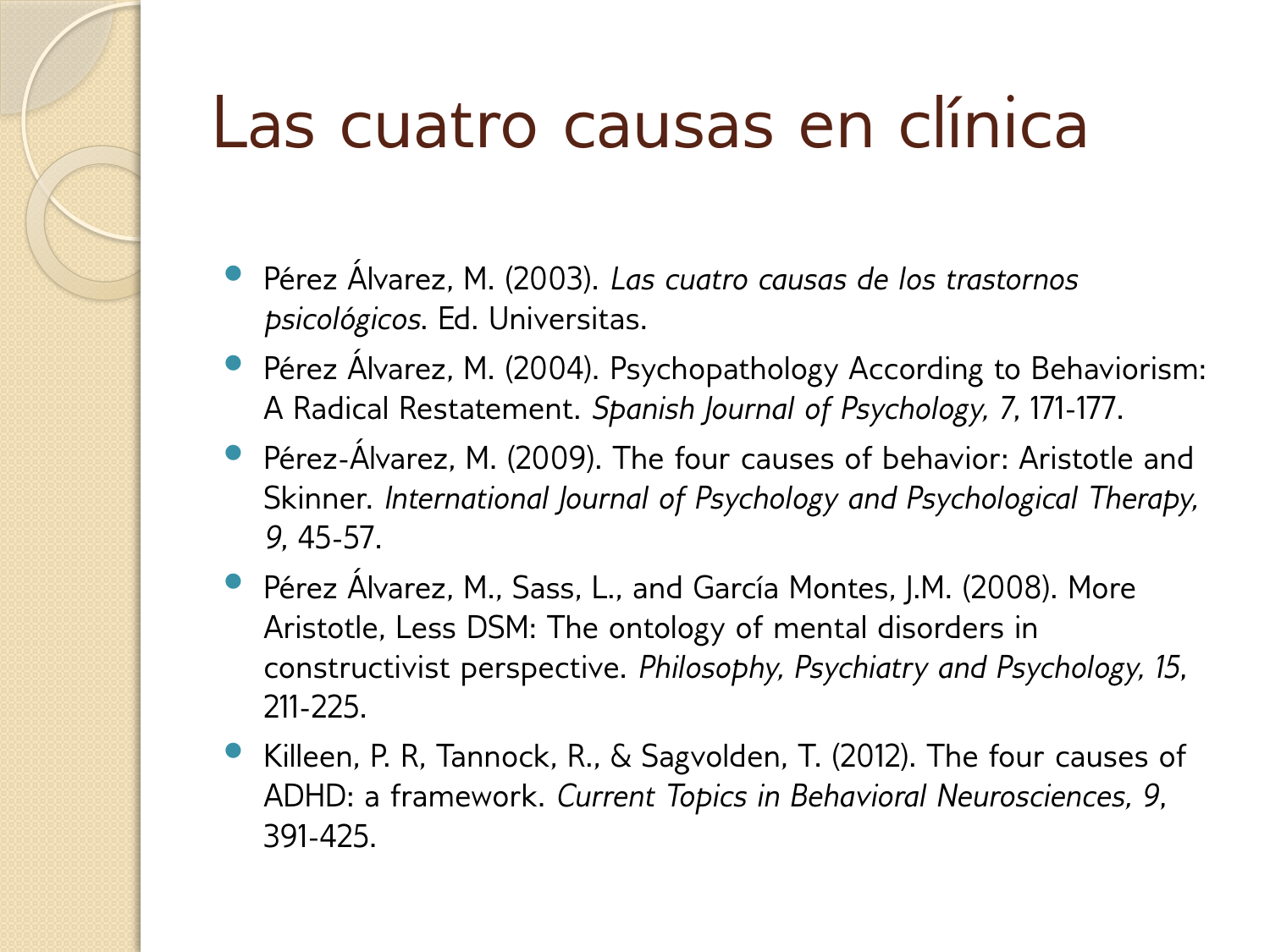

# Las cuatro causas en clínica

Pérez Álvarez, M. (2003). Las cuatro causas de los trastornos psicológicos. Ed. Universitas.
Pérez Álvarez, M. (2004). Psychopathology According to Behaviorism: A Radical Restatement. Spanish Journal of Psychology, 7, 171-177.
Pérez-Álvarez, M. (2009). The four causes of behavior: Aristotle and Skinner. International Journal of Psychology and Psychological Therapy, 9, 45-57.
Pérez Álvarez, M., Sass, L., and García Montes, J.M. (2008). More Aristotle, Less DSM: The ontology of mental disorders in constructivist perspective. Philosophy, Psychiatry and Psychology, 15, 211-225.
Killeen, P. R, Tannock, R., & Sagvolden, T. (2012). The four causes of ADHD: a framework. Current Topics in Behavioral Neurosciences, 9, 391-425.